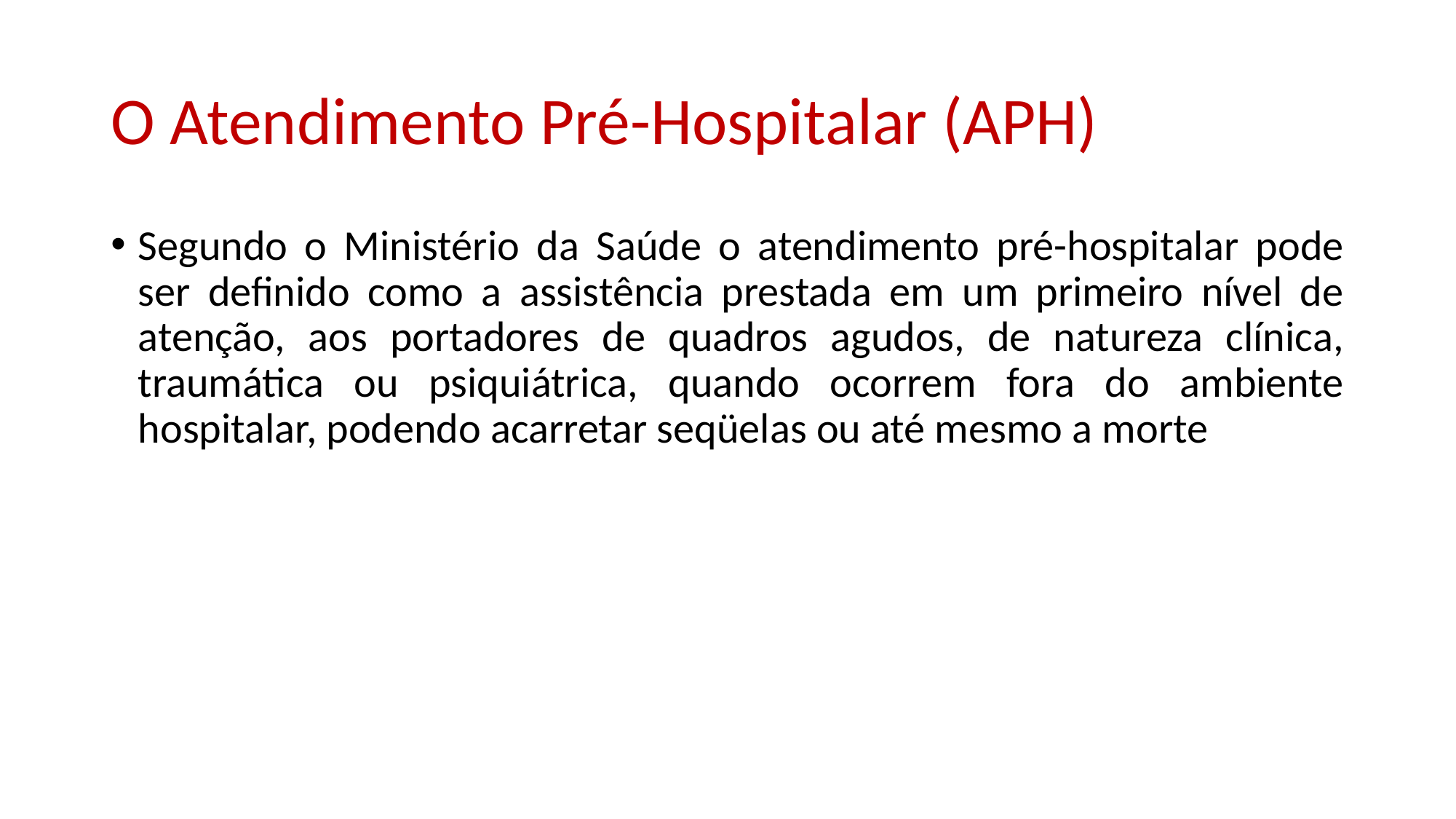

# O Atendimento Pré-Hospitalar (APH)
Segundo o Ministério da Saúde o atendimento pré-hospitalar pode ser definido como a assistência prestada em um primeiro nível de atenção, aos portadores de quadros agudos, de natureza clínica, traumática ou psiquiátrica, quando ocorrem fora do ambiente hospitalar, podendo acarretar seqüelas ou até mesmo a morte